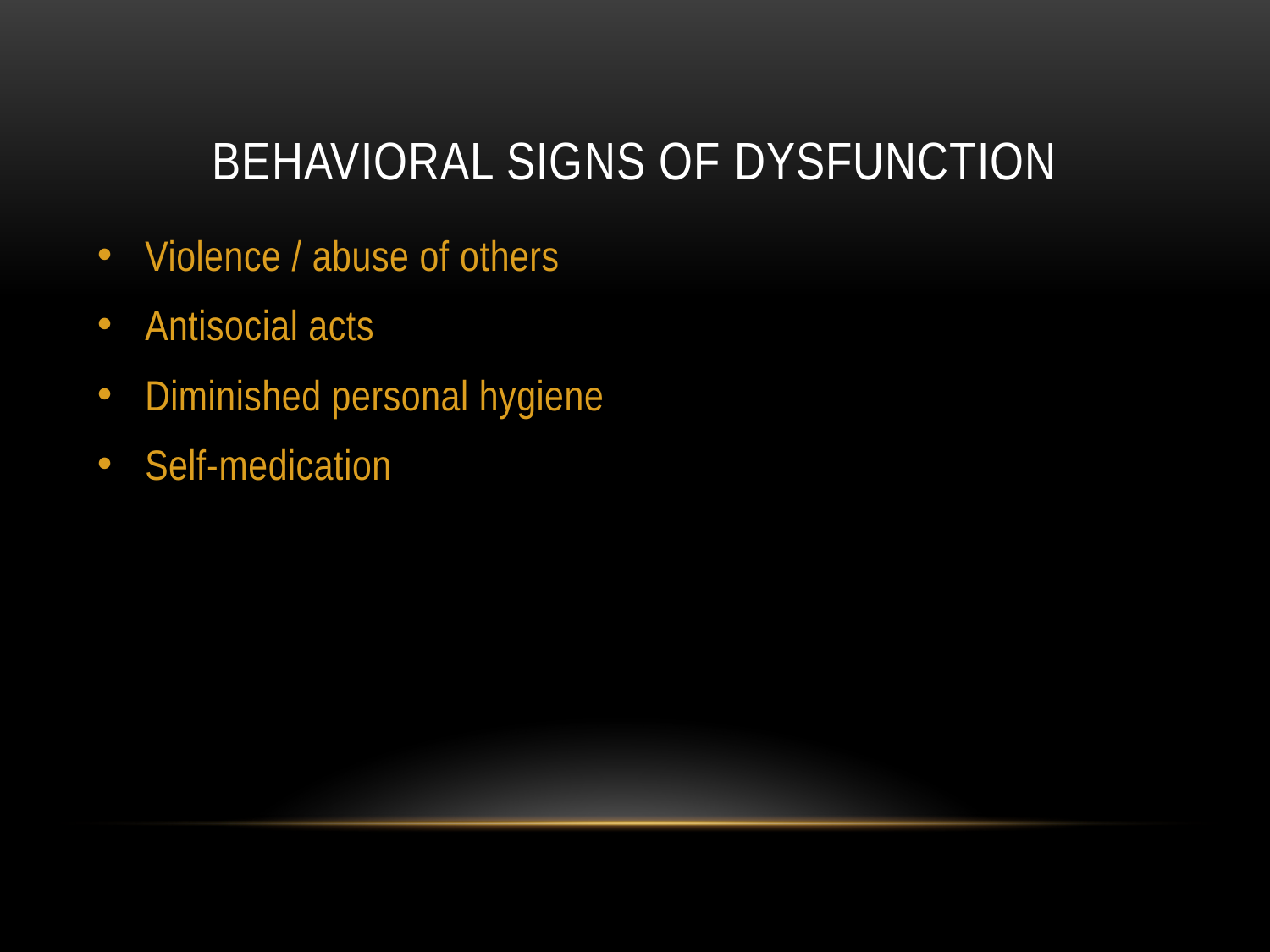

# Behavioral signs of dysfunction
Violence / abuse of others
Antisocial acts
Diminished personal hygiene
Self-medication